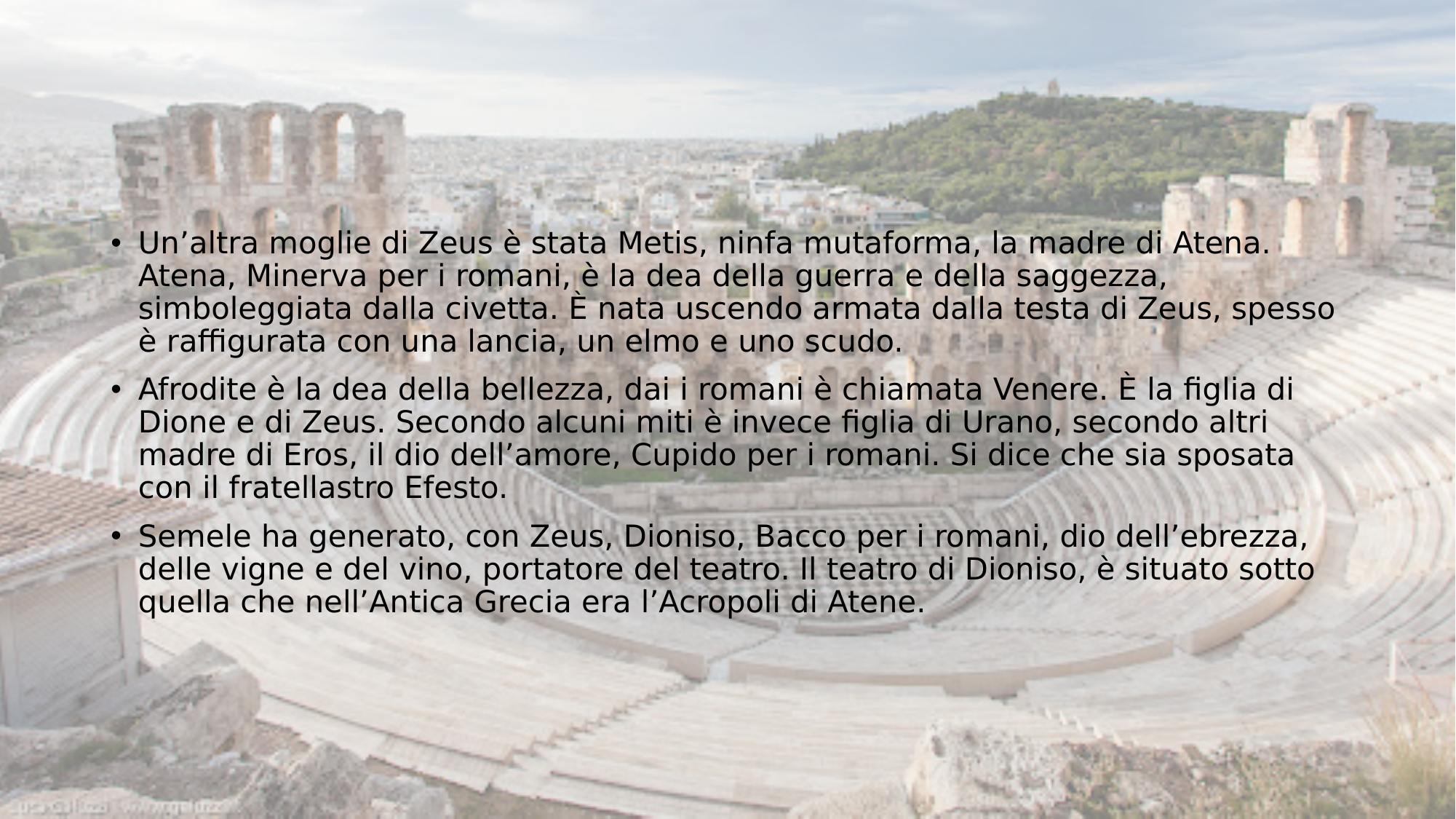

Un’altra moglie di Zeus è stata Metis, ninfa mutaforma, la madre di Atena. Atena, Minerva per i romani, è la dea della guerra e della saggezza, simboleggiata dalla civetta. È nata uscendo armata dalla testa di Zeus, spesso è raffigurata con una lancia, un elmo e uno scudo.
Afrodite è la dea della bellezza, dai i romani è chiamata Venere. È la figlia di Dione e di Zeus. Secondo alcuni miti è invece figlia di Urano, secondo altri madre di Eros, il dio dell’amore, Cupido per i romani. Si dice che sia sposata con il fratellastro Efesto.
Semele ha generato, con Zeus, Dioniso, Bacco per i romani, dio dell’ebrezza, delle vigne e del vino, portatore del teatro. Il teatro di Dioniso, è situato sotto quella che nell’Antica Grecia era l’Acropoli di Atene.